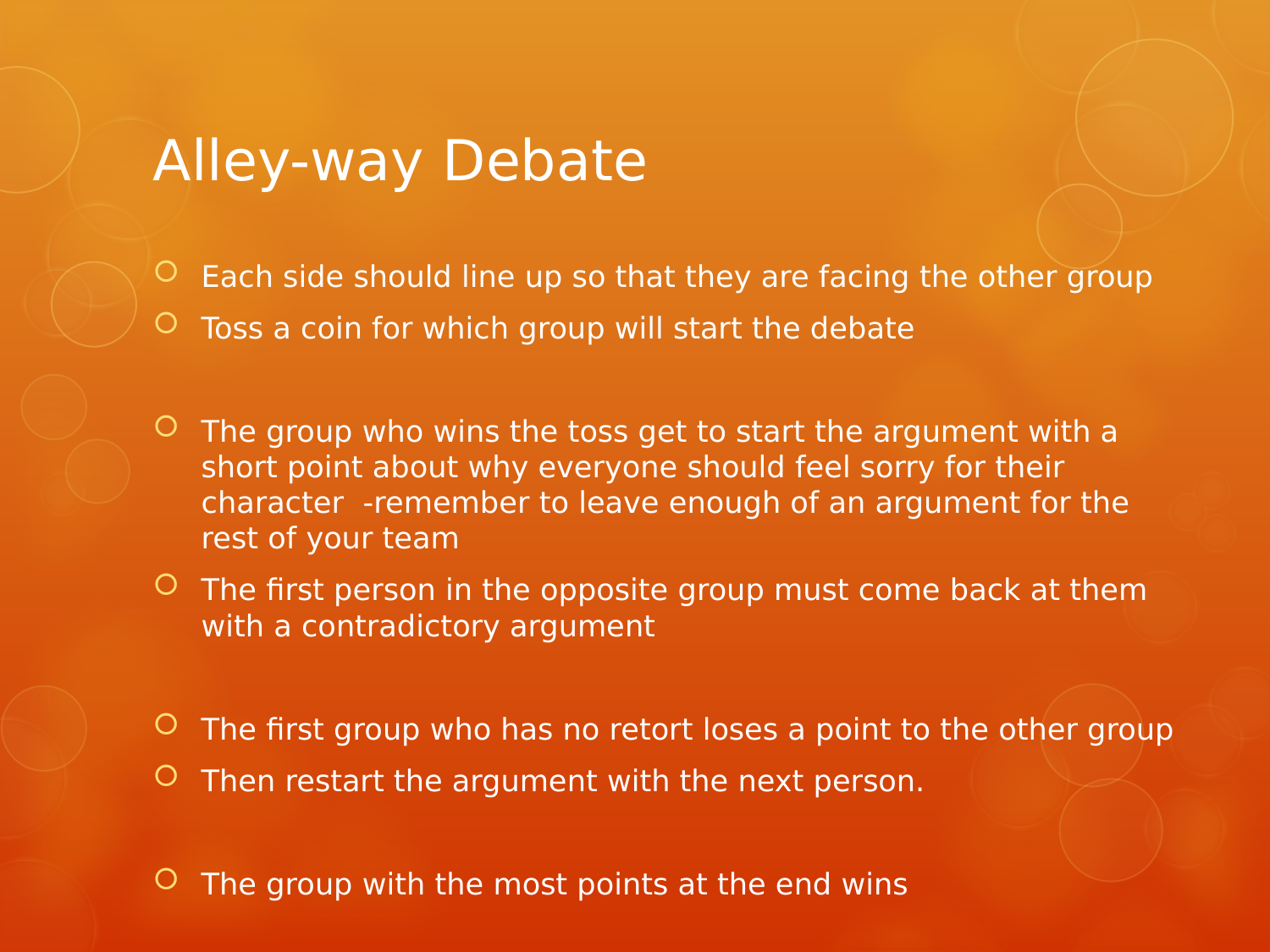

# Alley-way Debate
Each side should line up so that they are facing the other group
Toss a coin for which group will start the debate

The group who wins the toss get to start the argument with a short point about why everyone should feel sorry for their character  -remember to leave enough of an argument for the rest of your team
The first person in the opposite group must come back at them with a contradictory argument

The first group who has no retort loses a point to the other group
Then restart the argument with the next person.

The group with the most points at the end wins